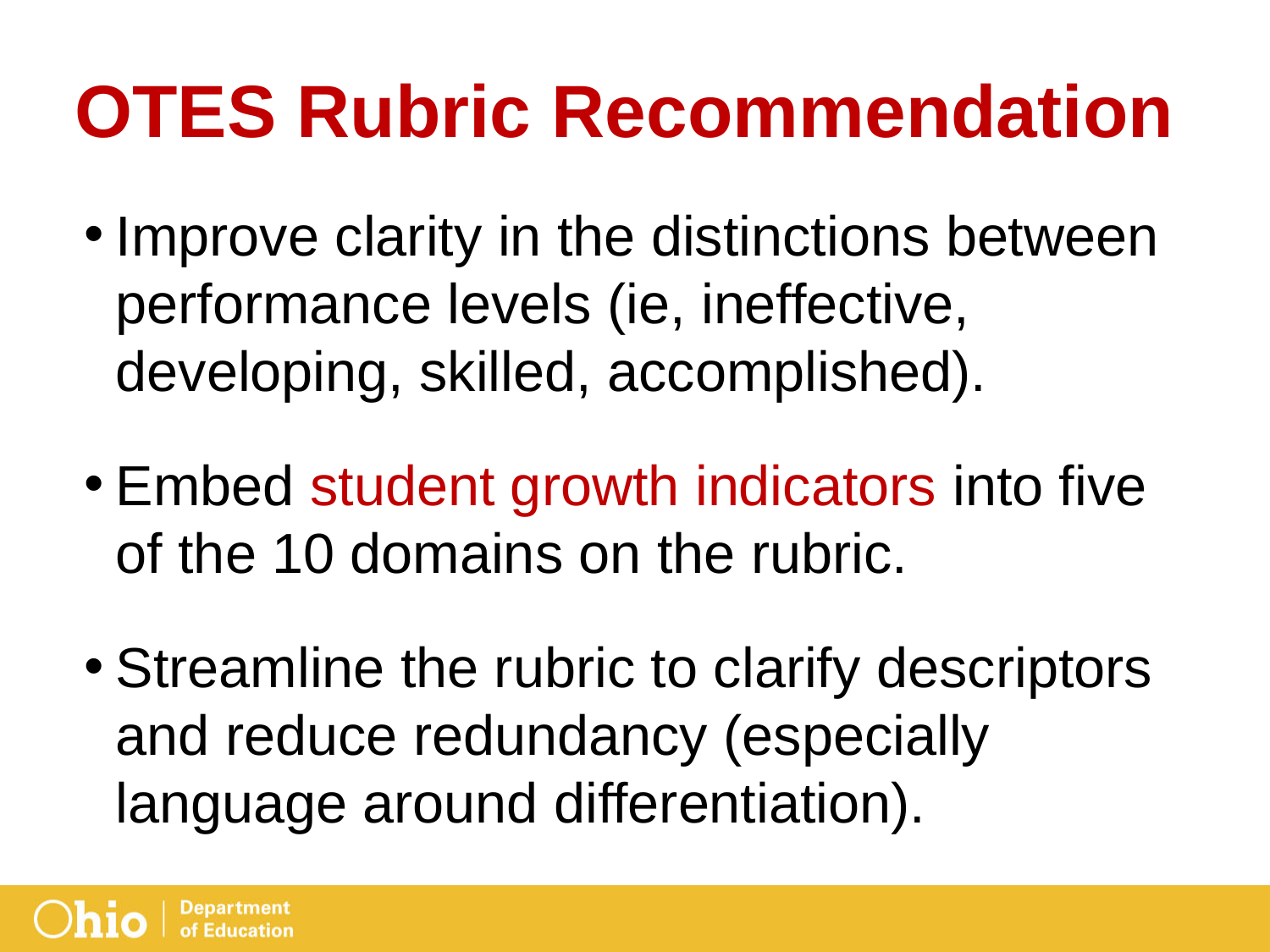

# OTES Rubric Recommendation
Improve clarity in the distinctions between performance levels (ie, ineffective, developing, skilled, accomplished).

Embed student growth indicators into five of the 10 domains on the rubric.

Streamline the rubric to clarify descriptors and reduce redundancy (especially language around differentiation).